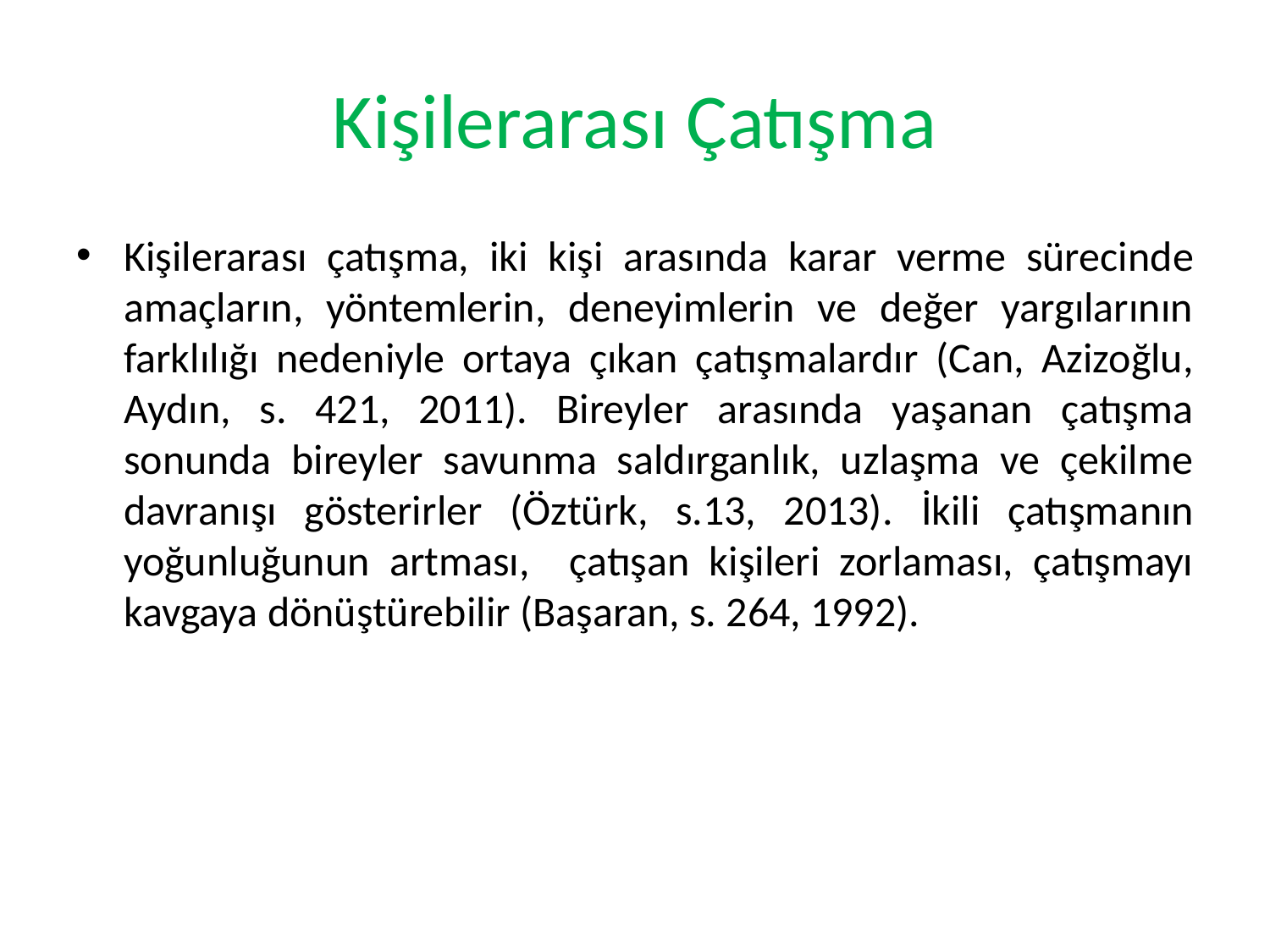

# Kişilerarası Çatışma
Kişilerarası çatışma, iki kişi arasında karar verme sürecinde amaçların, yöntemlerin, deneyimlerin ve değer yargılarının farklılığı nedeniyle ortaya çıkan çatışmalardır (Can, Azizoğlu, Aydın, s. 421, 2011). Bireyler arasında yaşanan çatışma sonunda bireyler savunma saldırganlık, uzlaşma ve çekilme davranışı gösterirler (Öztürk, s.13, 2013). İkili çatışmanın yoğunluğunun artması,  çatışan kişileri zorlaması, çatışmayı kavgaya dönüştürebilir (Başaran, s. 264, 1992).